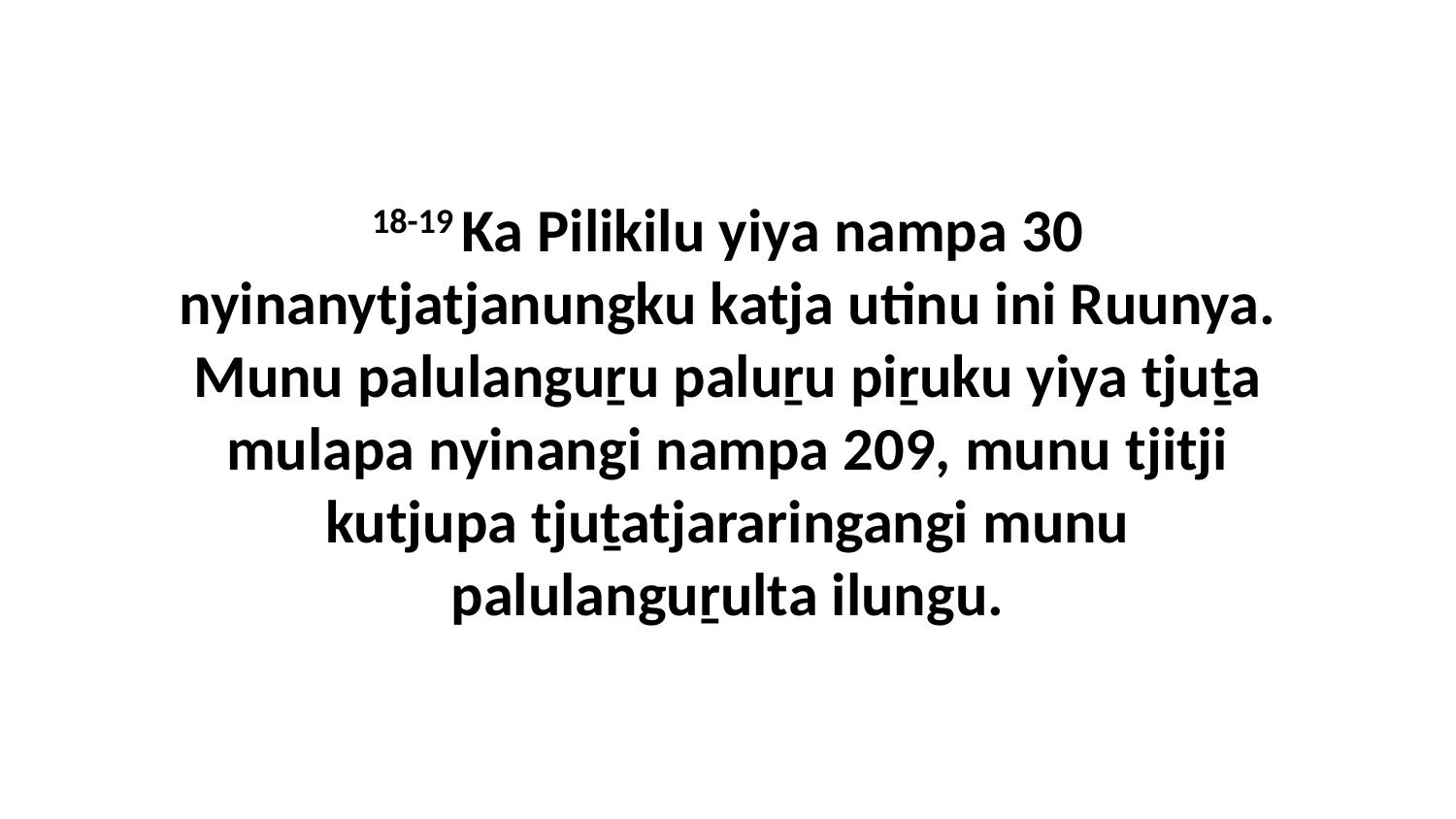

18-19 Ka Pilikilu yiya nampa 30 nyinanytjatjanungku katja utinu ini Ruunya. Munu palulanguṟu paluṟu piṟuku yiya tjuṯa mulapa nyinangi nampa 209, munu tjitji kutjupa tjuṯatjararingangi munu palulanguṟulta ilungu.